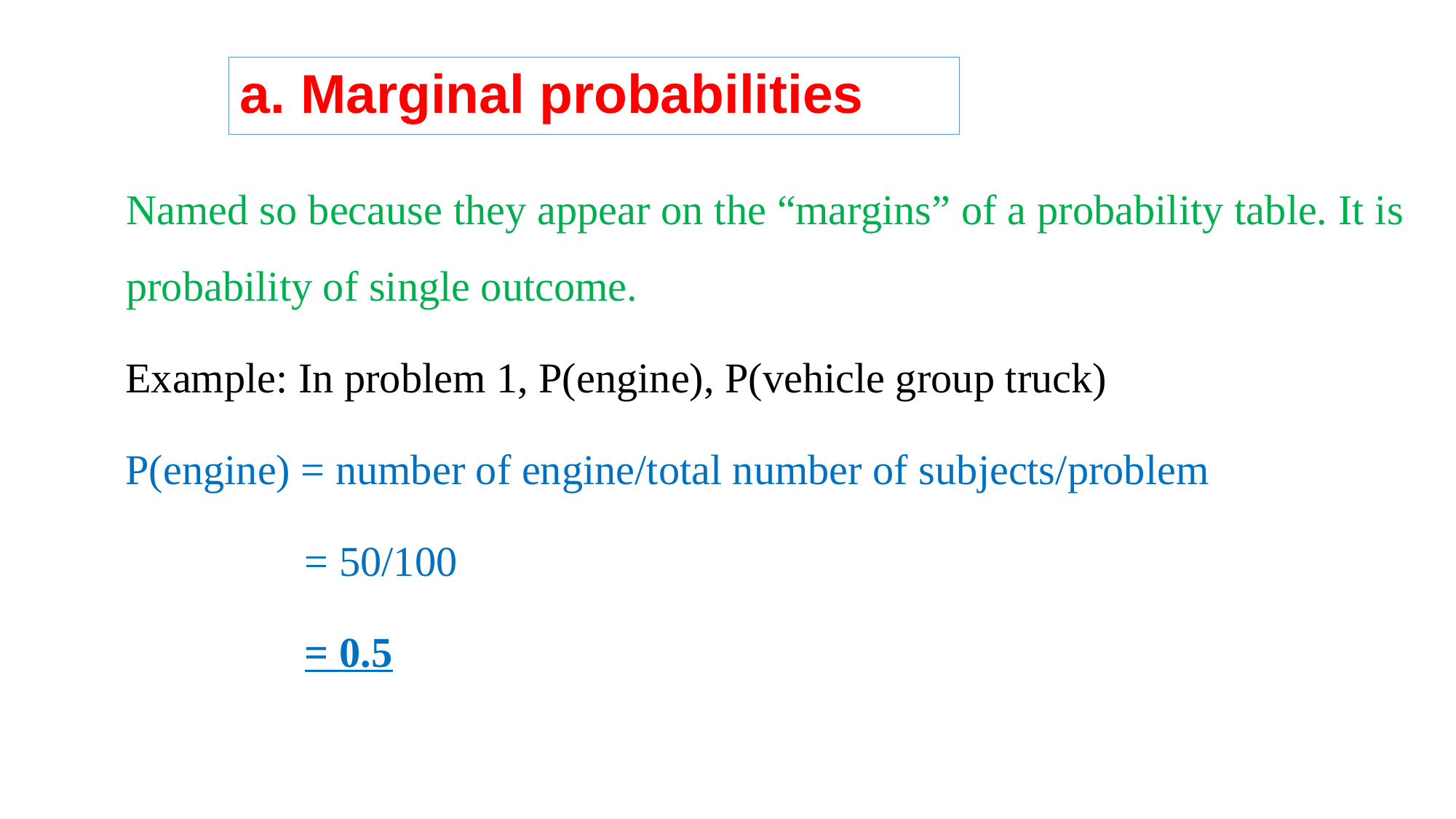

# a. Marginal probabilities
   Named so because they appear on the “margins” of a probability table. It is probability of single outcome.
   Example: In problem 1, P(engine), P(vehicle group truck)
   P(engine) = number of engine/total number of subjects/problem
                    = 50/100
                    = 0.5